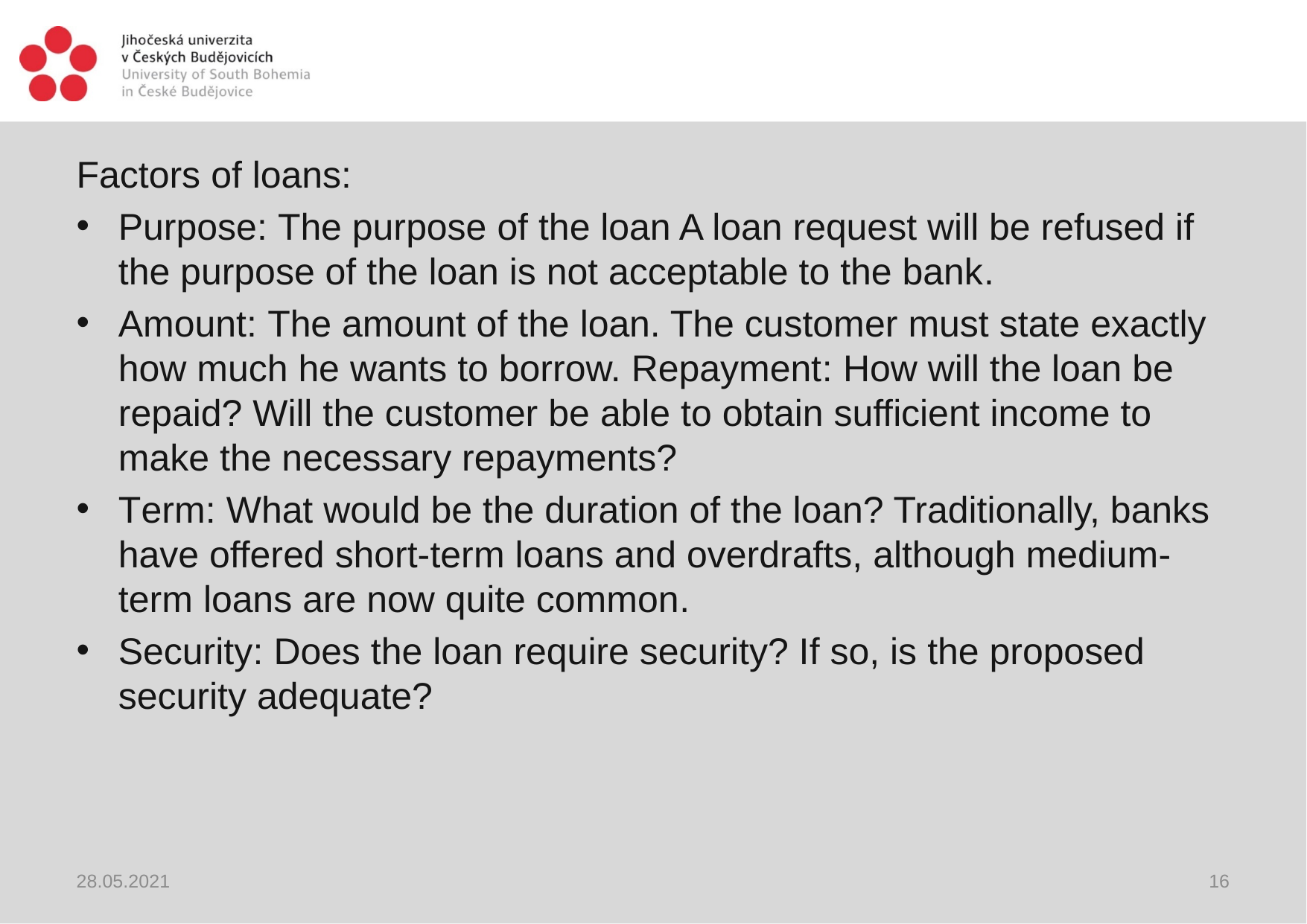

#
Factors of loans:
Purpose: The purpose of the loan A loan request will be refused if the purpose of the loan is not acceptable to the bank.
Amount: The amount of the loan. The customer must state exactly how much he wants to borrow. Repayment: How will the loan be repaid? Will the customer be able to obtain sufficient income to make the necessary repayments?
Term: What would be the duration of the loan? Traditionally, banks have offered short-term loans and overdrafts, although medium-term loans are now quite common.
Security: Does the loan require security? If so, is the proposed security adequate?

28.05.2021
16